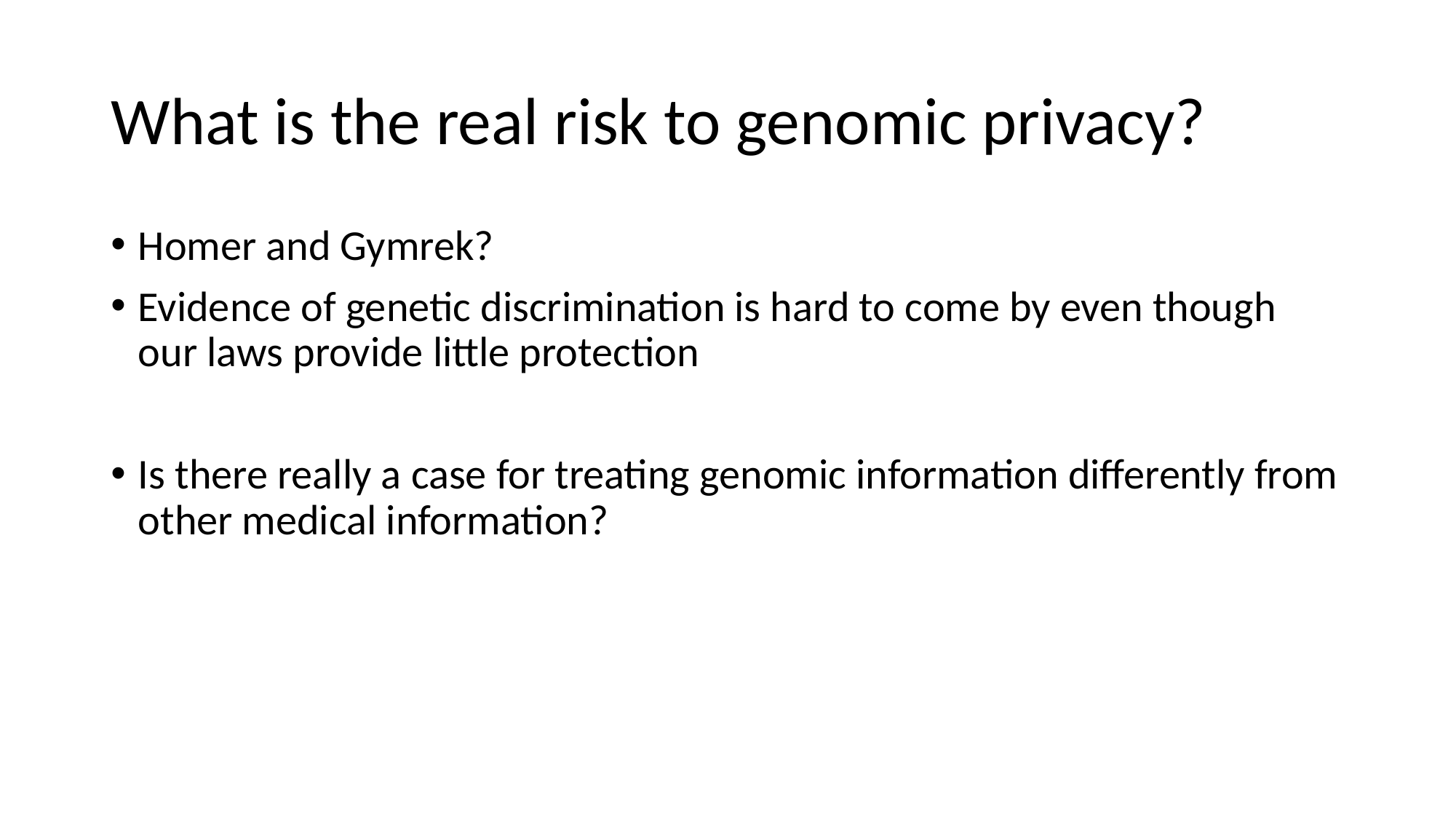

# What is the real risk to genomic privacy?
Homer and Gymrek?
Evidence of genetic discrimination is hard to come by even though our laws provide little protection

Is there really a case for treating genomic information differently from other medical information?